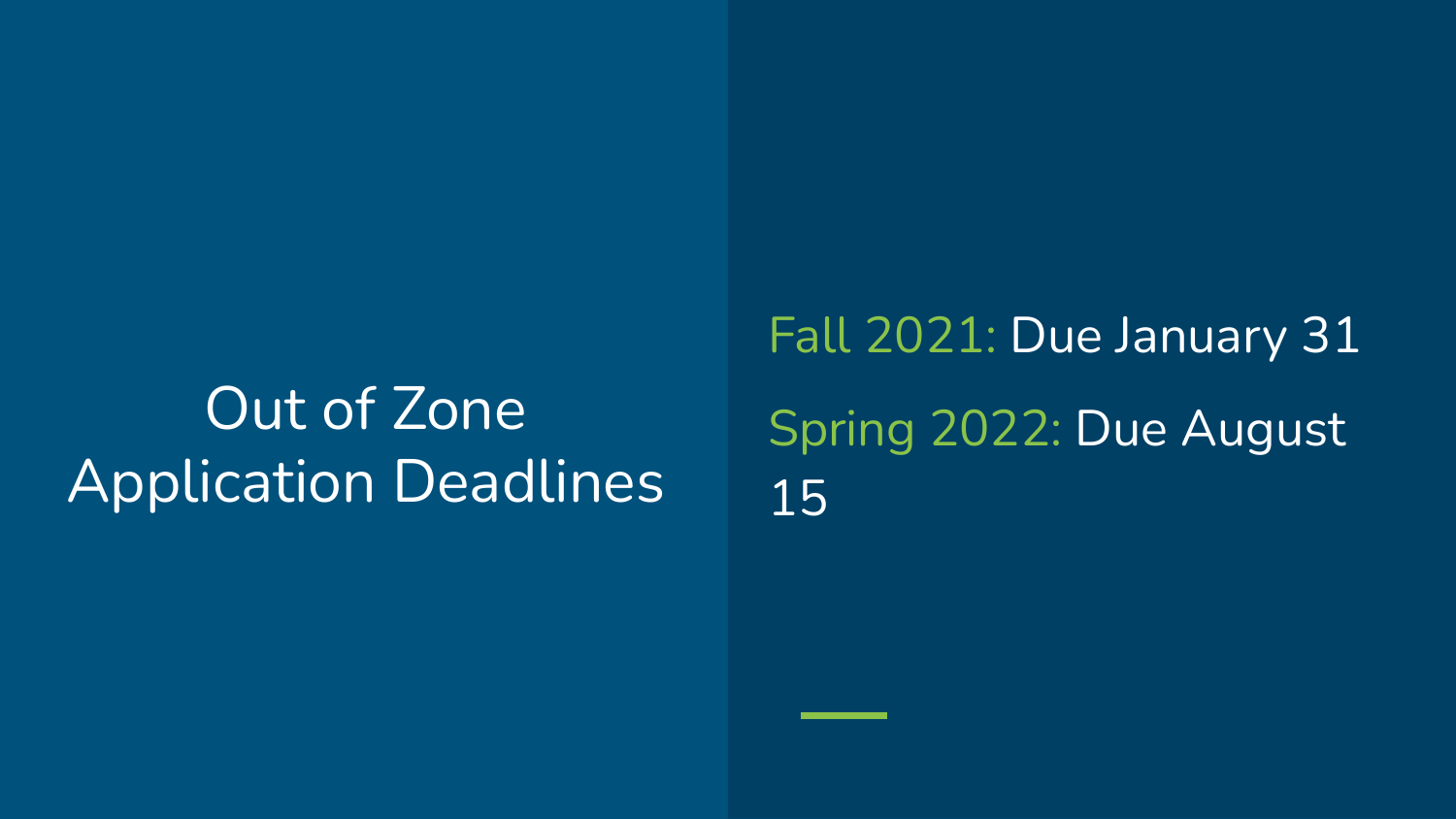

Fall 2021: Due January 31
Spring 2022: Due August 15
# Out of Zone Application Deadlines